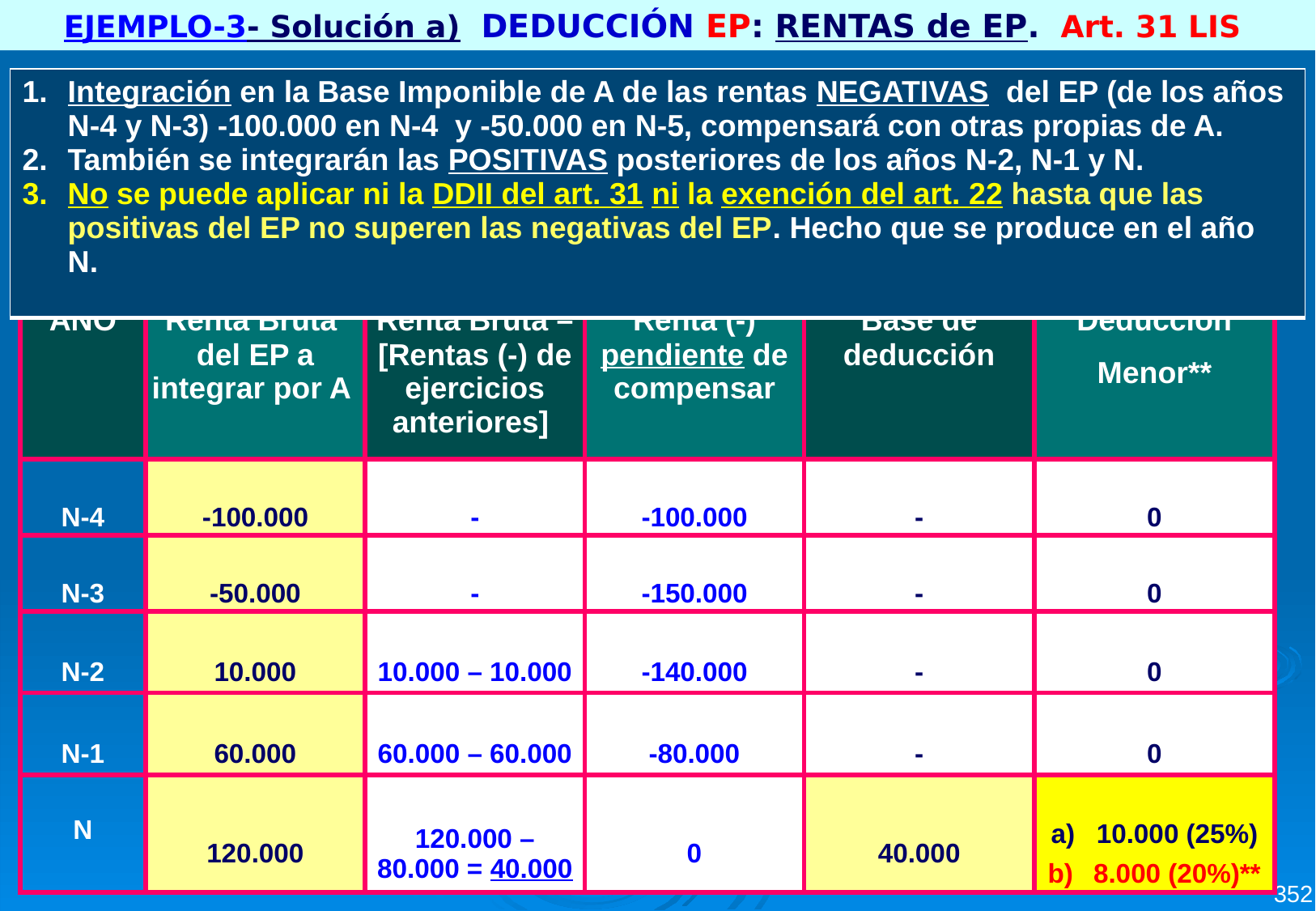

EJEMPLO-3- Solución a)  DEDUCCIÓN EP: RENTAS de EP.  Art. 31 LIS

| Integración en la Base Imponible de A de las rentas NEGATIVAS del EP (de los años N-4 y N-3) -100.000 en N-4 y -50.000 en N-5, compensará con otras propias de A. También se integrarán las POSITIVAS posteriores de los años N-2, N-1 y N. No se puede aplicar ni la DDII del art. 31 ni la exención del art. 22 hasta que las positivas del EP no superen las negativas del EP. Hecho que se produce en el año N. |
| --- |
| AÑO | Renta Bruta del EP a integrar por A | Renta Bruta – [Rentas (-) de ejercicios anteriores] | Renta (-) pendiente de compensar | Base de deducción | Deducción Menor\*\* |
| --- | --- | --- | --- | --- | --- |
| N-4 | -100.000 | - | -100.000 | - | 0 |
| N-3 | -50.000 | - | -150.000 | - | 0 |
| N-2 | 10.000 | 10.000 – 10.000 | -140.000 | - | 0 |
| N-1 | 60.000 | 60.000 – 60.000 | -80.000 | - | 0 |
| N | 120.000 | 120.000 – 80.000 = 40.000 | 0 | 40.000 | 10.000 (25%) 8.000 (20%)\*\* |
352